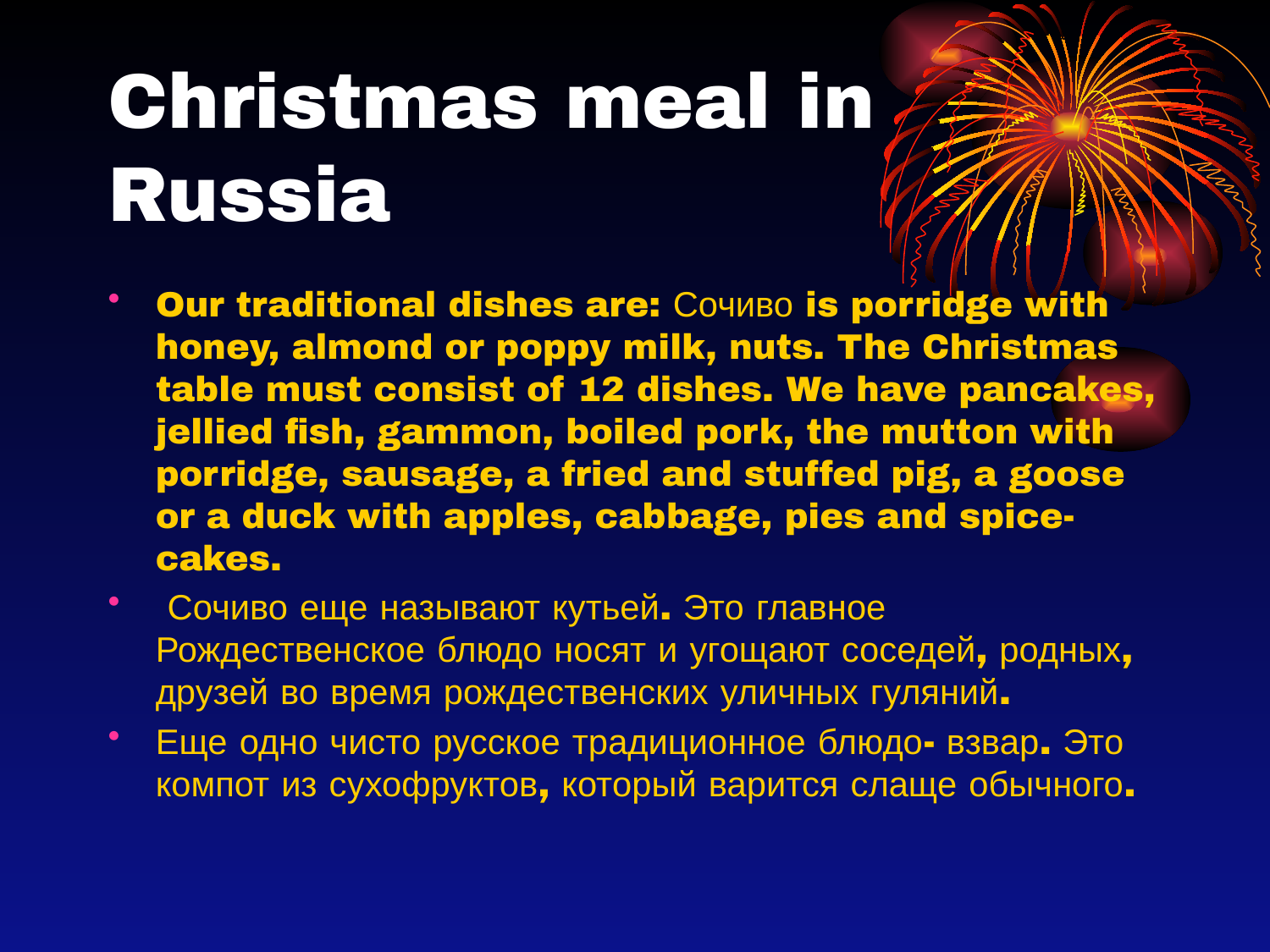

# Christmas meal in Russia
Our traditional dishes are: Сочиво is porridge with honey, almond or poppy milk, nuts. The Christmas table must consist of 12 dishes. We have pancakes, jellied fish, gammon, boiled pork, the mutton with porridge, sausage, a fried and stuffed pig, a goose or a duck with apples, cabbage, pies and spice-cakes.
 Сочиво еще называют кутьей. Это главное Рождественское блюдо носят и угощают соседей, родных, друзей во время рождественских уличных гуляний.
Еще одно чисто русское традиционное блюдо- взвар. Это компот из сухофруктов, который варится слаще обычного.